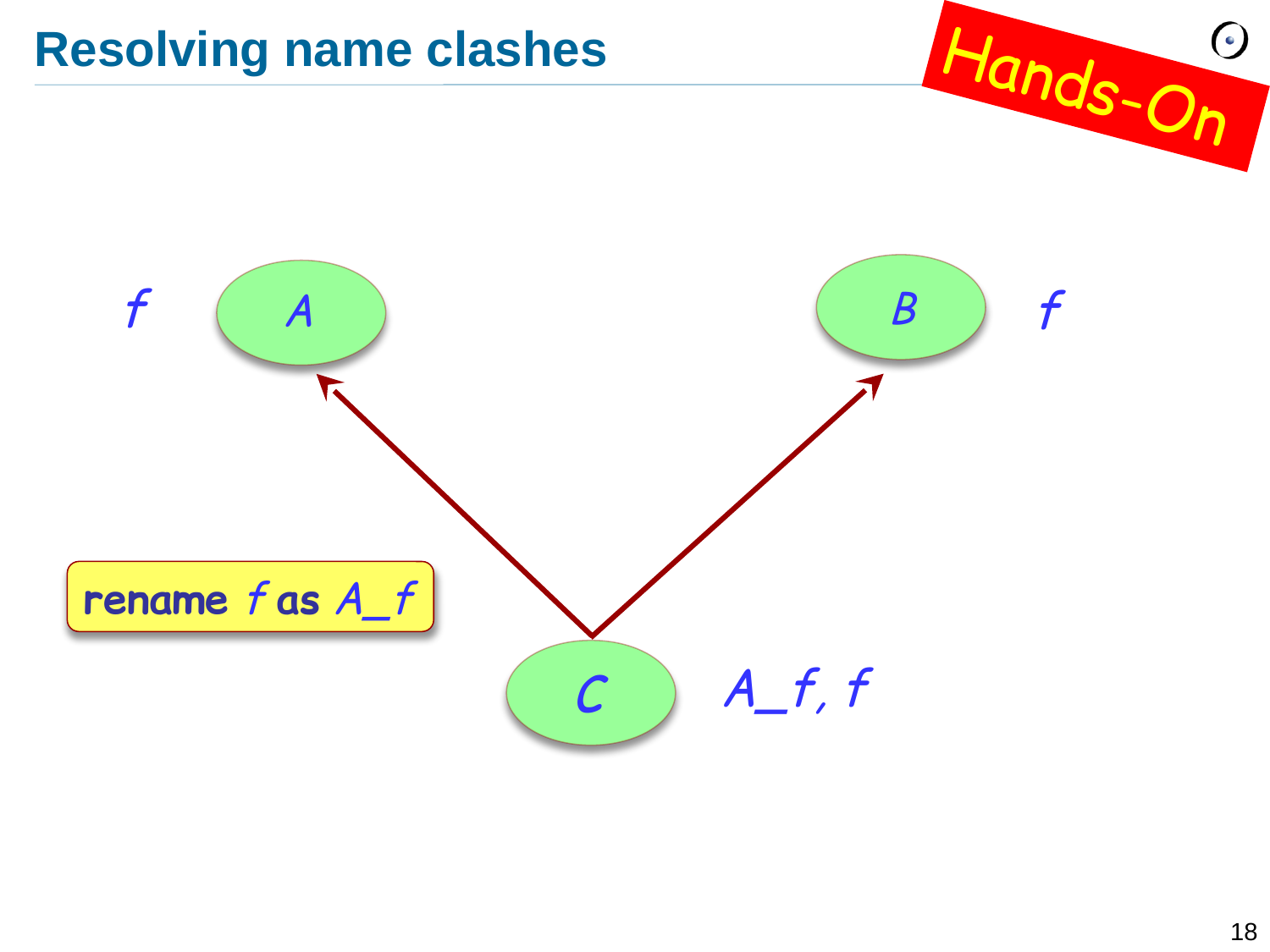

# Resolving name clashes
Hands-On

B
A
f

rename f as A_f

C
A_f, f
f